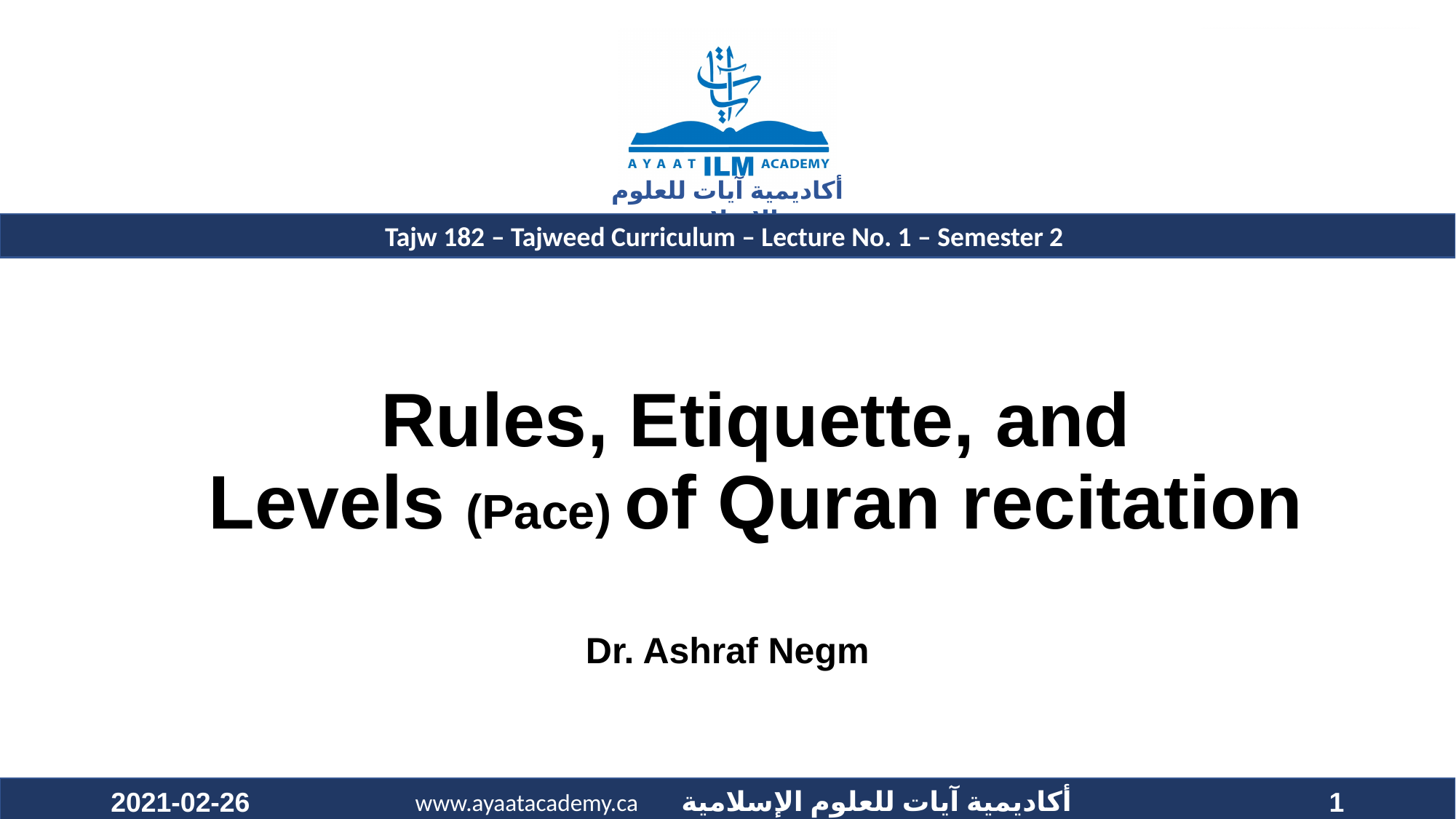

# Rules, Etiquette, and Levels (Pace) of Quran recitation
Dr. Ashraf Negm
2021-02-26
1